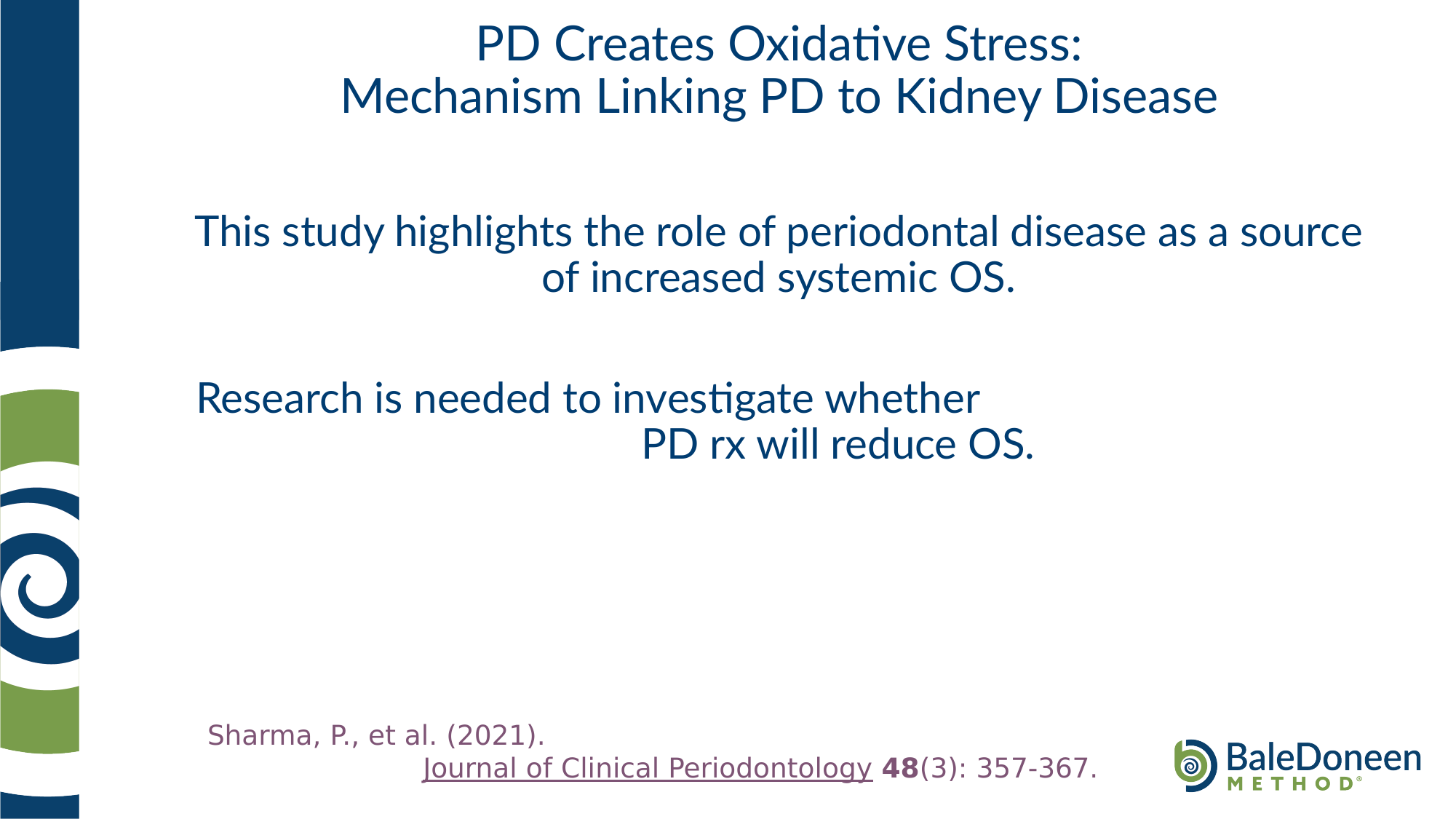

# PD Creates Oxidative Stress: Mechanism Linking PD to Kidney Disease
This study highlights the role of periodontal disease as a source of increased systemic OS.

Research is needed to investigate whether                                               PD rx will reduce OS.

Sharma, P., et al. (2021).                                                                                         Journal of Clinical Periodontology 48(3): 357-367.

		.